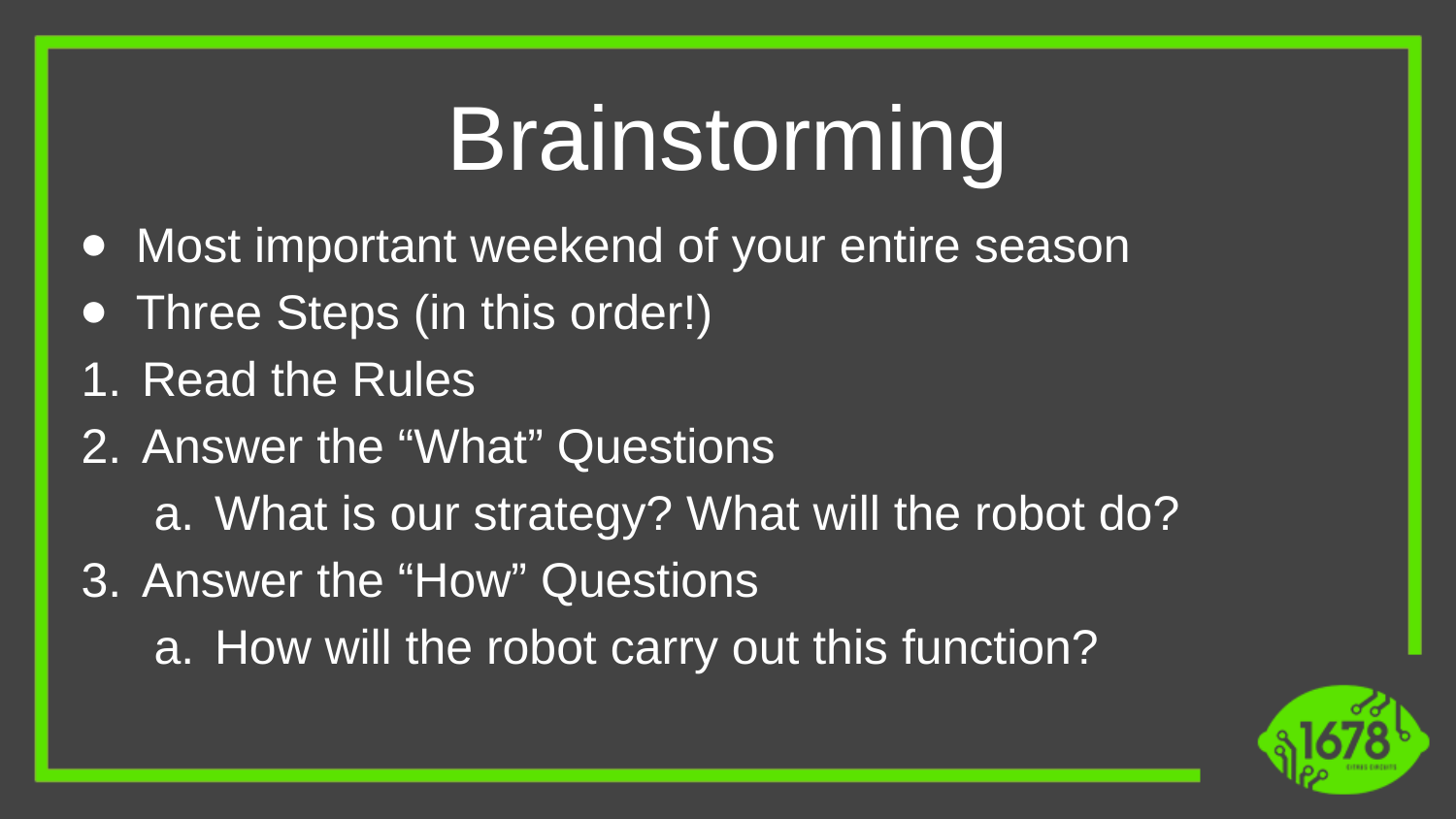

Brainstorming
Most important weekend of your entire season
Three Steps (in this order!)
Read the Rules
Answer the “What” Questions
What is our strategy? What will the robot do?
Answer the “How” Questions
How will the robot carry out this function?